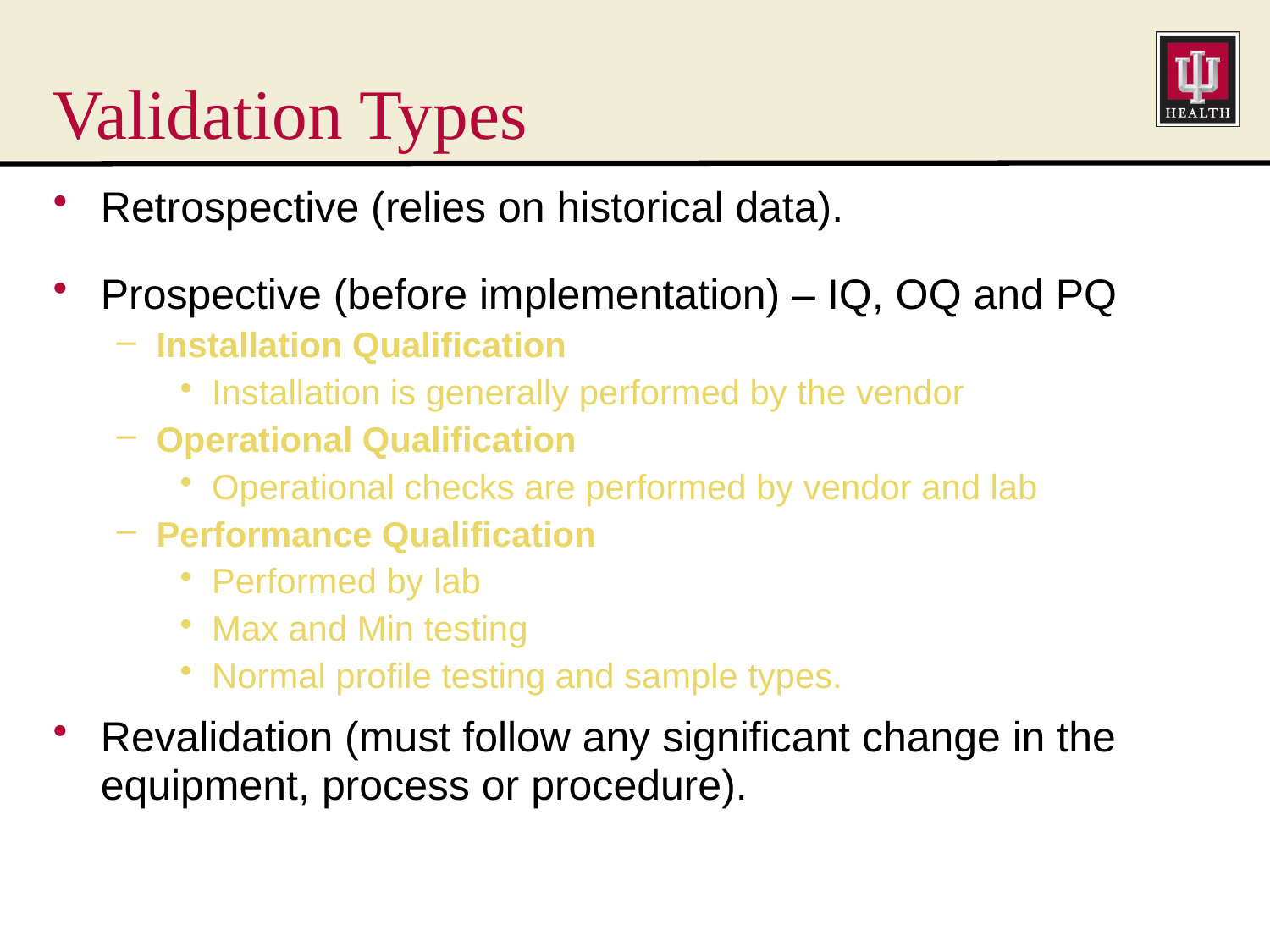

# Validation Types
Retrospective (relies on historical data).

Prospective (before implementation) – IQ, OQ and PQ
Installation Qualification
Installation is generally performed by the vendor
Operational Qualification
Operational checks are performed by vendor and lab
Performance Qualification
Performed by lab
Max and Min testing
Normal profile testing and sample types.
Revalidation (must follow any significant change in the equipment, process or procedure).
GMP 2022